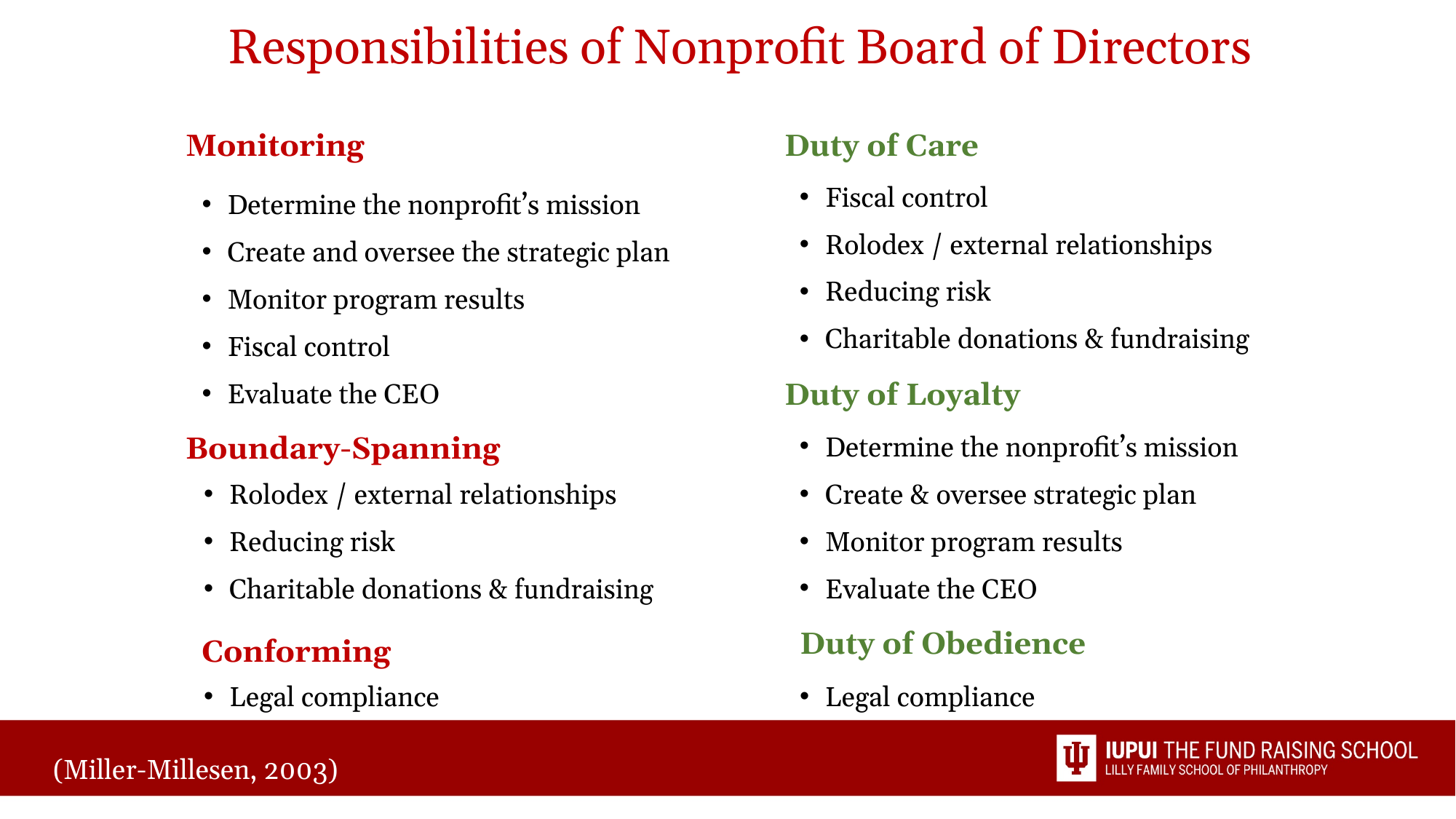

Responsibilities of Nonprofit Board of Directors
Monitoring
Duty of Care
Fiscal control

Rolodex / external relationships

Reducing risk

Charitable donations & fundraising
Determine the nonprofit’s mission

Create and oversee the strategic plan

Monitor program results

Fiscal control

Evaluate the CEO
Duty of Loyalty
Boundary-Spanning
Determine the nonprofit’s mission

Create & oversee strategic plan

Monitor program results

Evaluate the CEO
Rolodex / external relationships

Reducing risk

Charitable donations & fundraising
Duty of Obedience
Conforming
Legal compliance
Legal compliance
(Miller-Millesen, 2003)